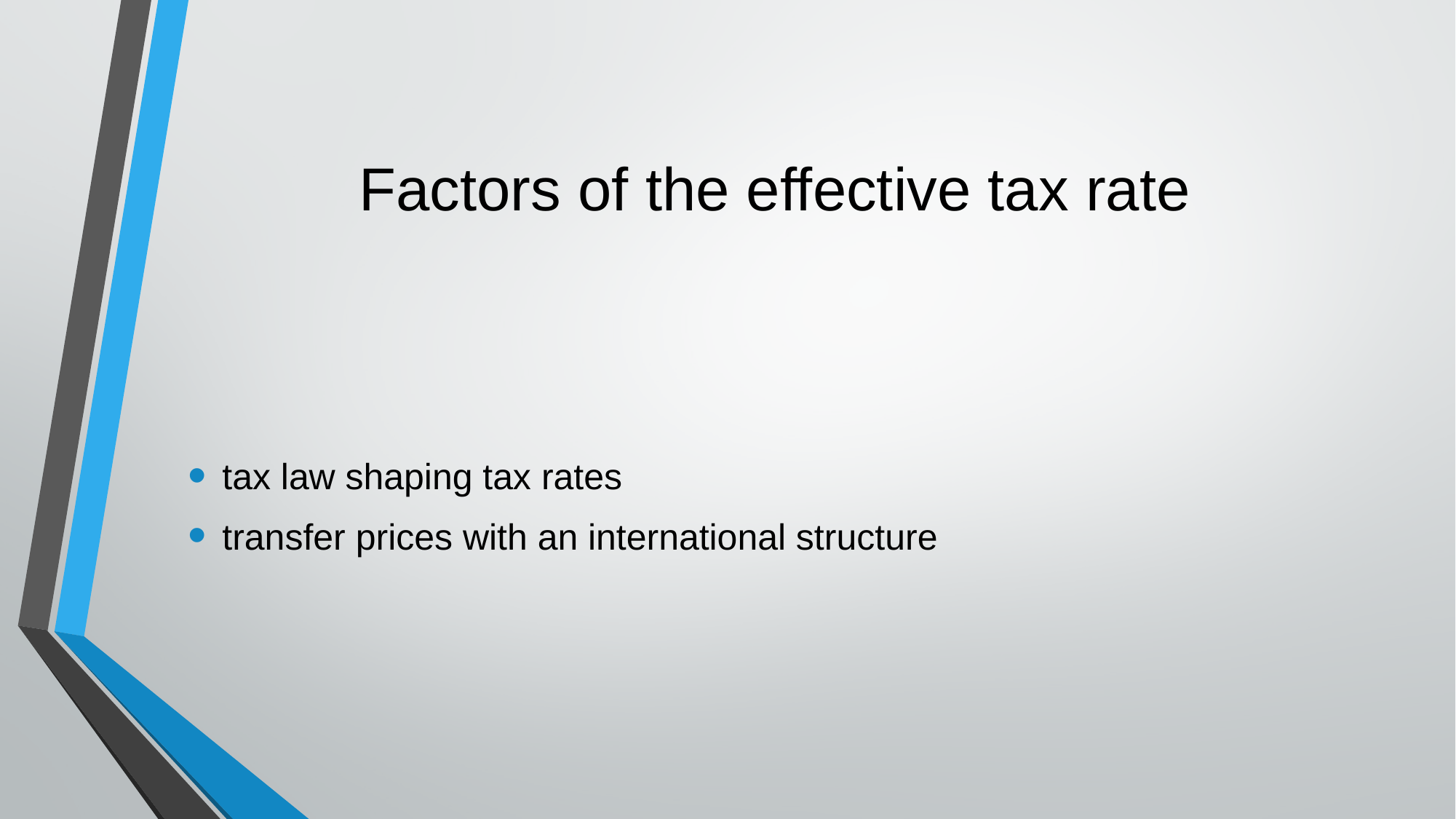

# Factors of the effective tax rate
tax law shaping tax rates
transfer prices with an international structure